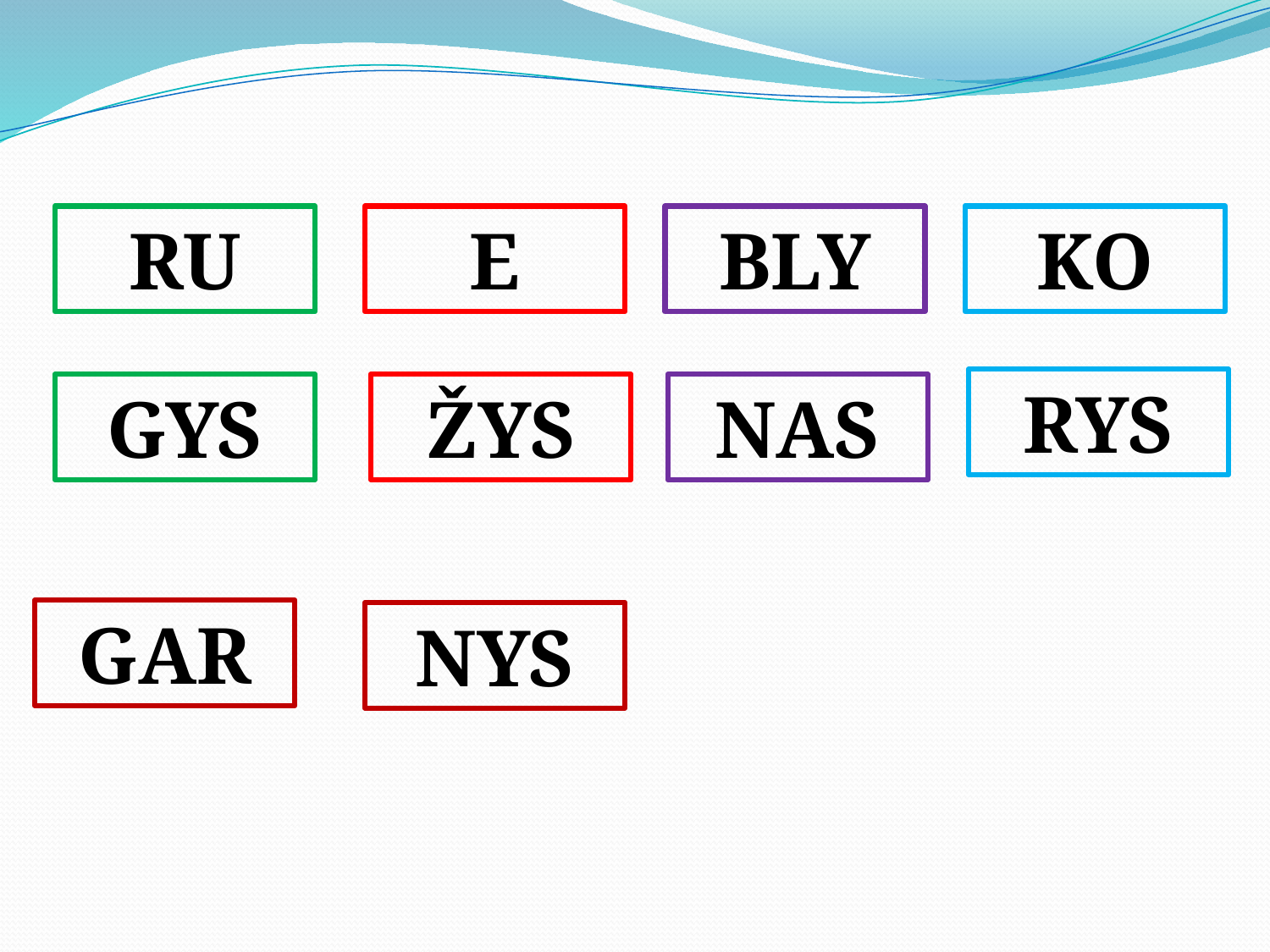

RU
E
BLY
KO
RYS
ŽYS
NAS
GYS
GAR
NYS